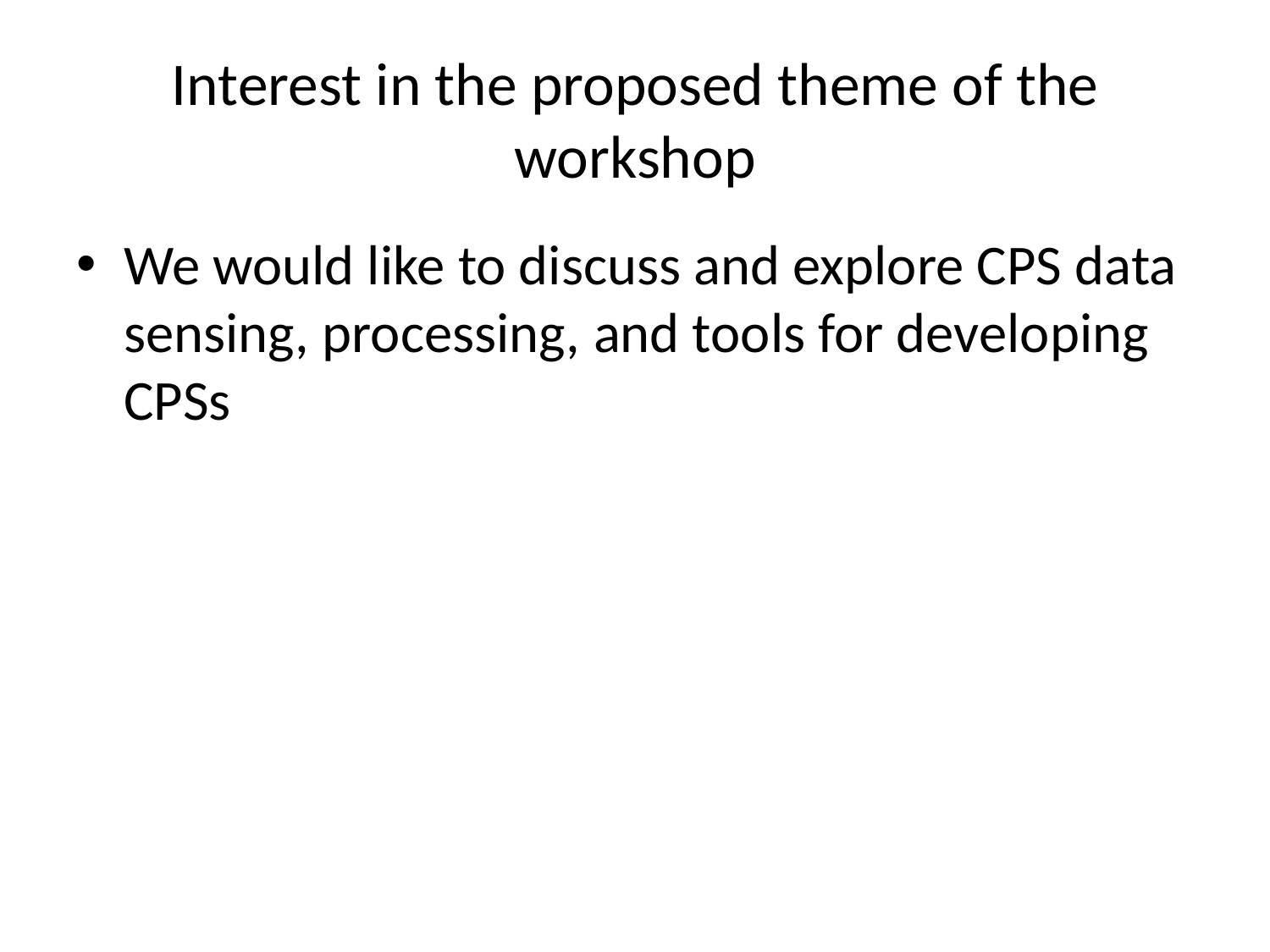

# Interest in the proposed theme of the workshop
We would like to discuss and explore CPS data sensing, processing, and tools for developing CPSs